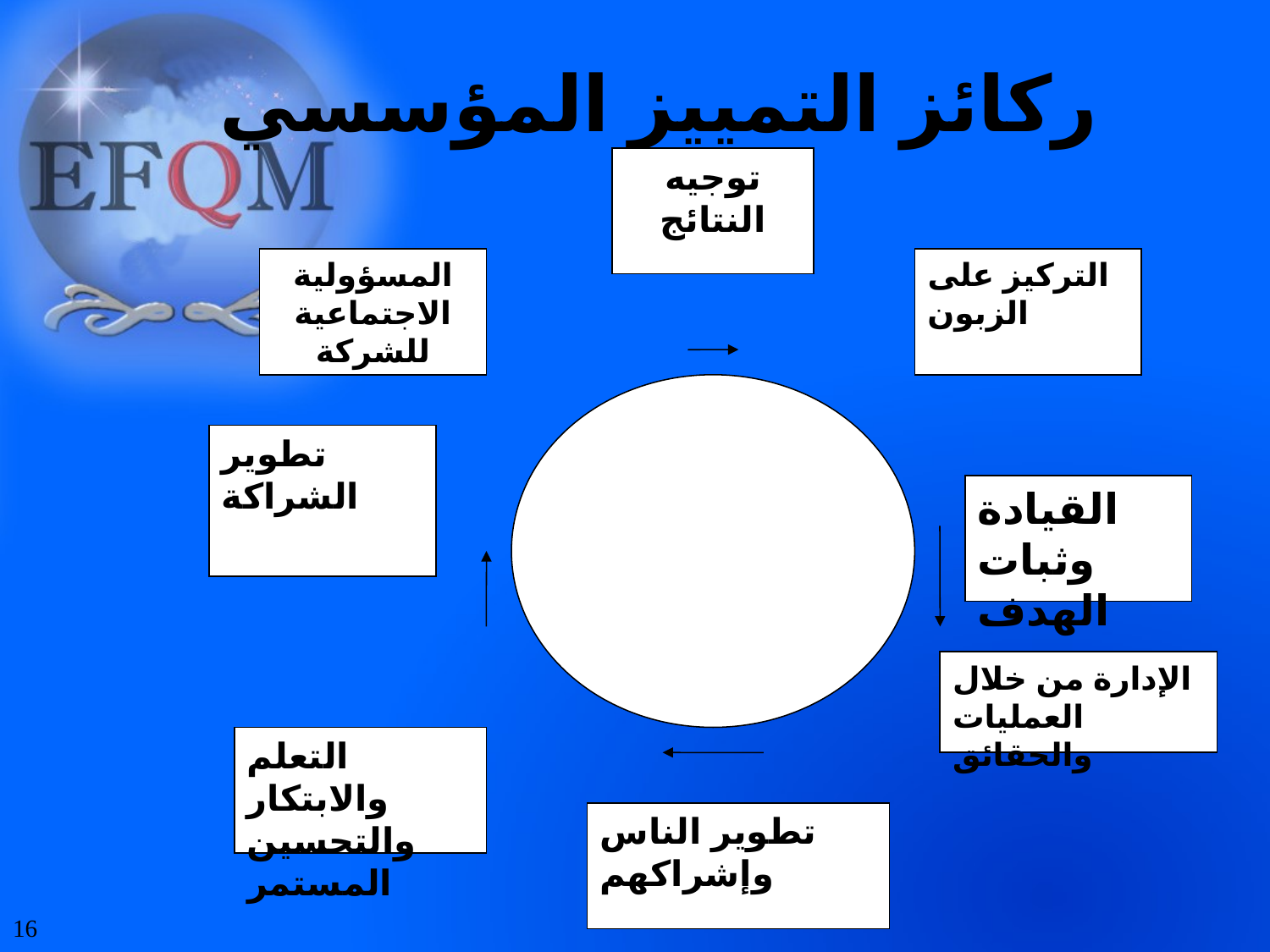

ركائز التمييز المؤسسي
توجيه النتائج

المسؤولية الاجتماعية للشركة
التركيز على الزبون

تطوير الشراكة
القيادة وثبات الهدف

الإدارة من خلال العمليات والحقائق
التعلم والابتكار والتحسين المستمر

تطوير الناس وإشراكهم
16